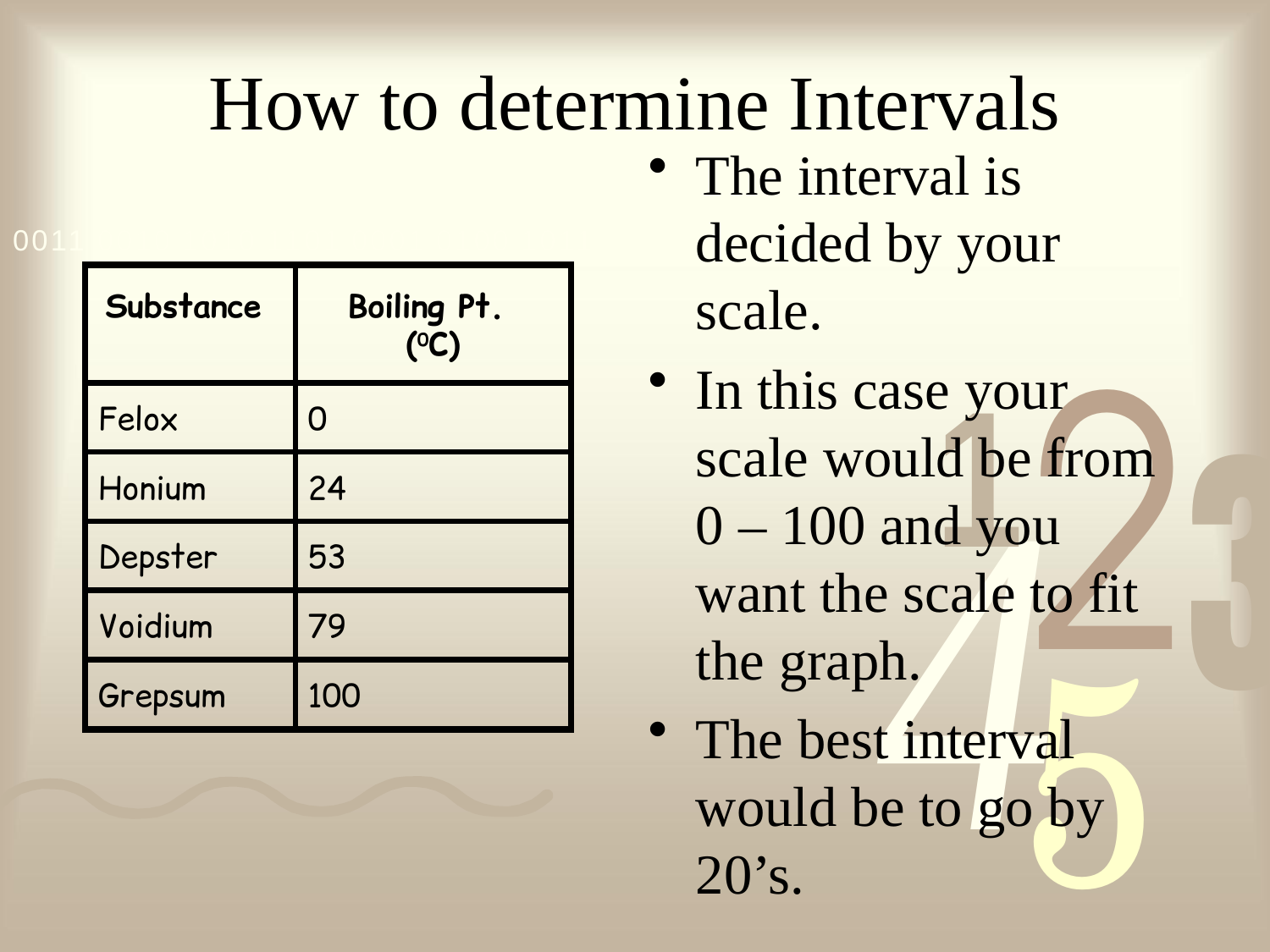

# How to determine Intervals
The interval is decided by your scale.
In this case your scale would be from 0 – 100 and you want the scale to fit the graph.
The best interval would be to go by 20’s.
Substance

Boiling Pt.
(0C)

Felox

0

Honium

24

Depster

53

Voidium

79

Grepsum

100